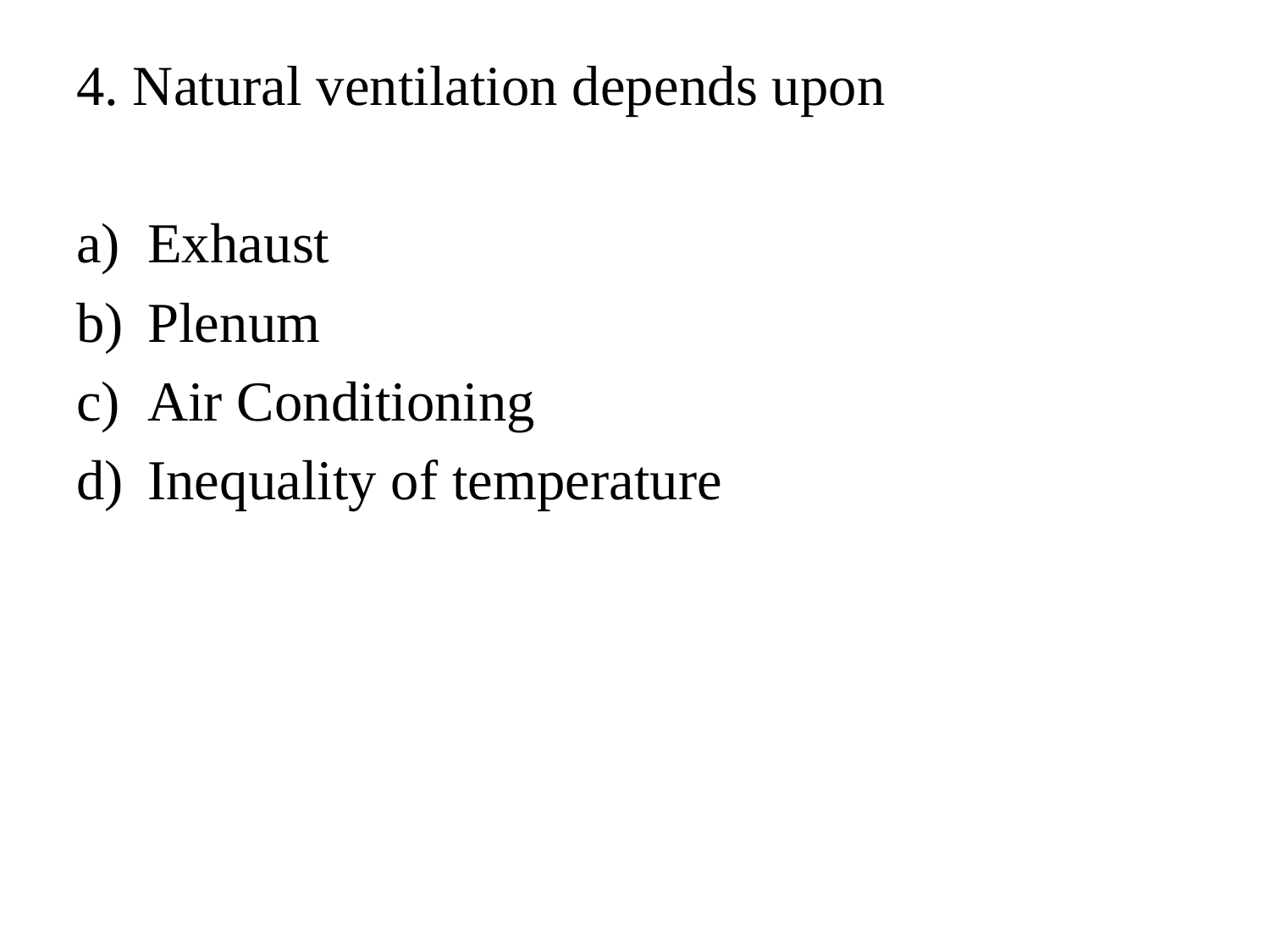

#
4. Natural ventilation depends upon

Exhaust
Plenum
Air Conditioning
Inequality of temperature